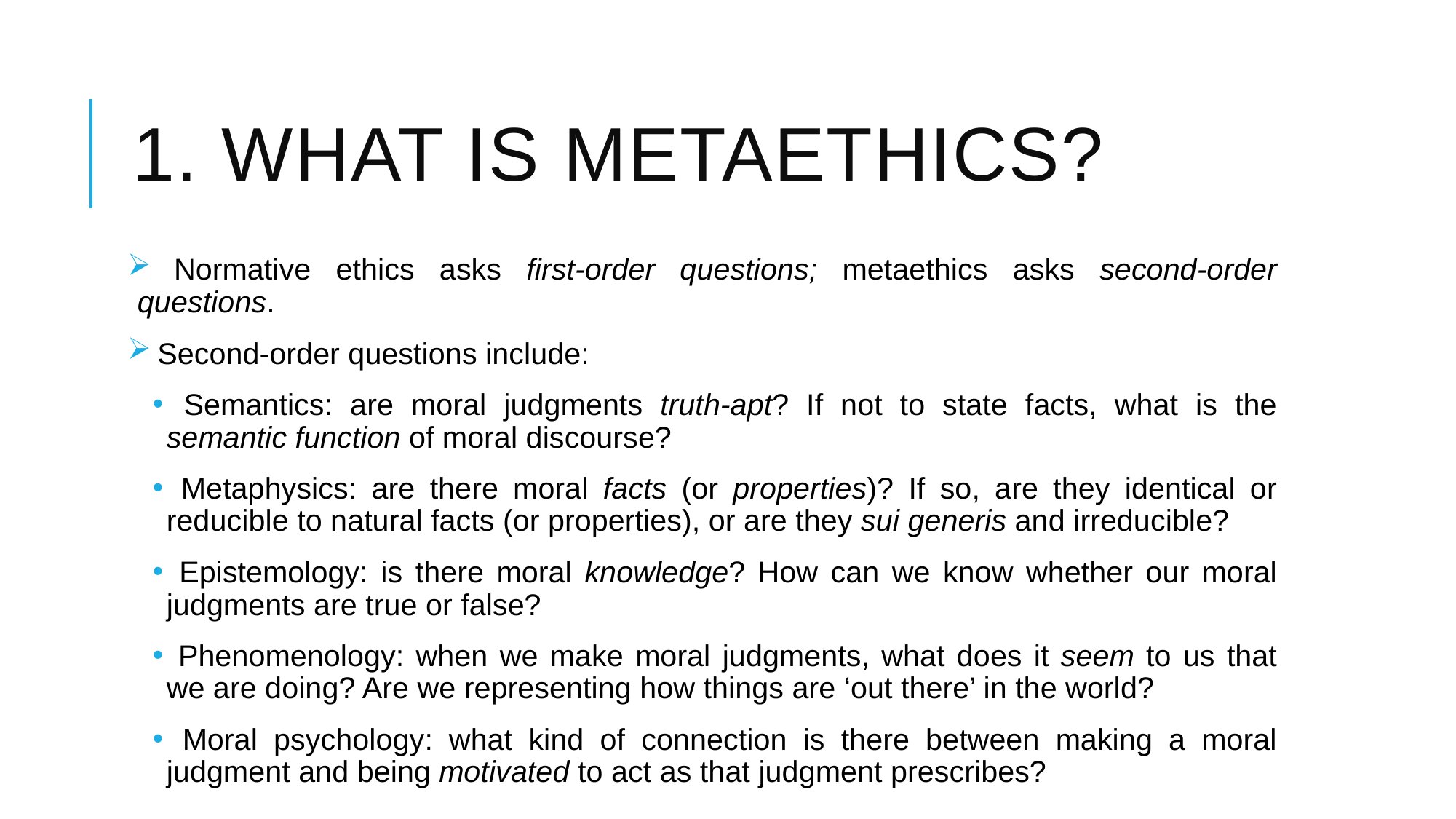

# 1. What is metaethics?
 Normative ethics asks first-order questions; metaethics asks second-order questions.
 Second-order questions include:
 Semantics: are moral judgments truth-apt? If not to state facts, what is the semantic function of moral discourse?
 Metaphysics: are there moral facts (or properties)? If so, are they identical or reducible to natural facts (or properties), or are they sui generis and irreducible?
 Epistemology: is there moral knowledge? How can we know whether our moral judgments are true or false?
 Phenomenology: when we make moral judgments, what does it seem to us that we are doing? Are we representing how things are ‘out there’ in the world?
 Moral psychology: what kind of connection is there between making a moral judgment and being motivated to act as that judgment prescribes?